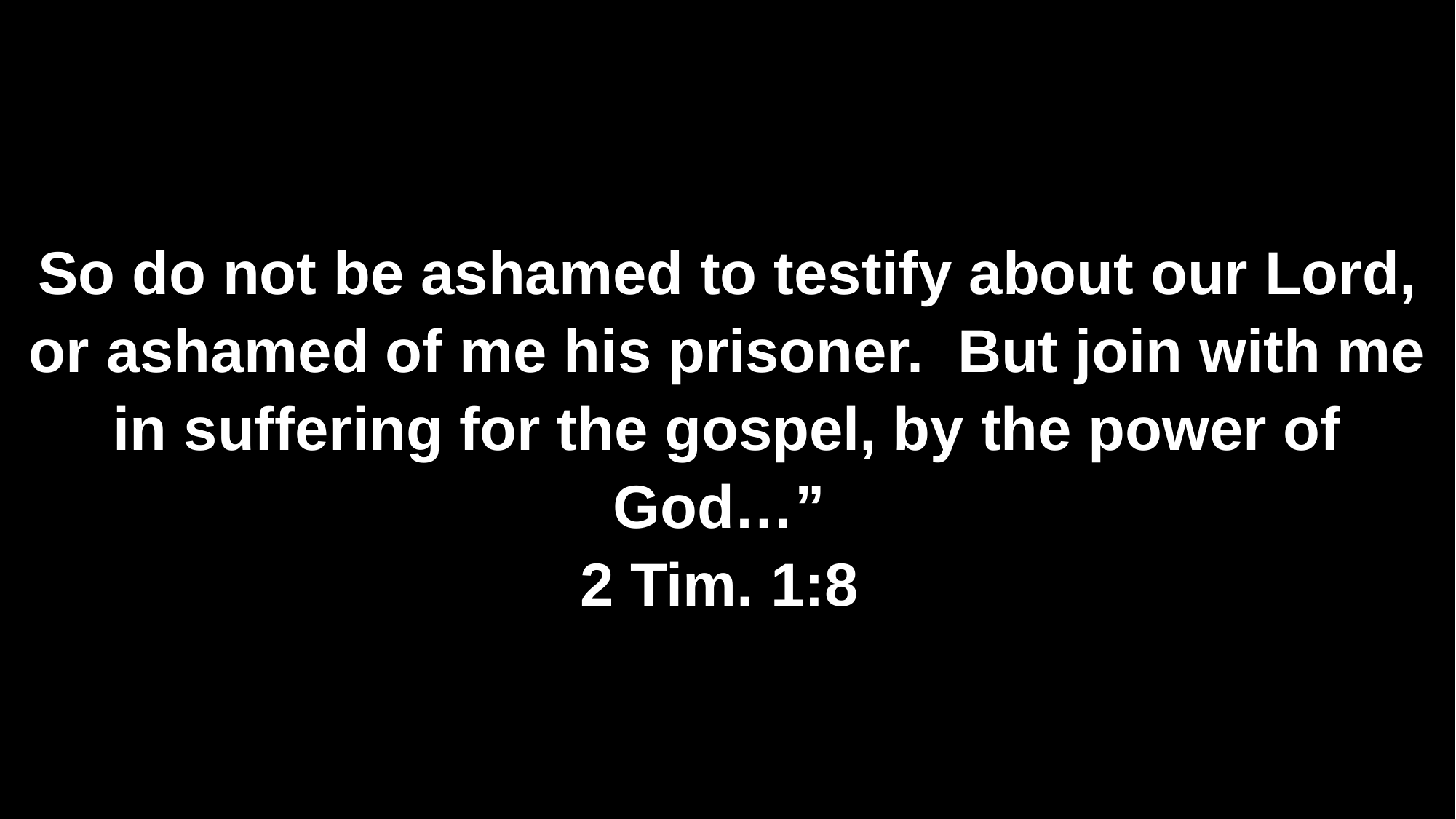

So do not be ashamed to testify about our Lord, or ashamed of me his prisoner.  But join with me in suffering for the gospel, by the power of God…”
2 Tim. 1:8